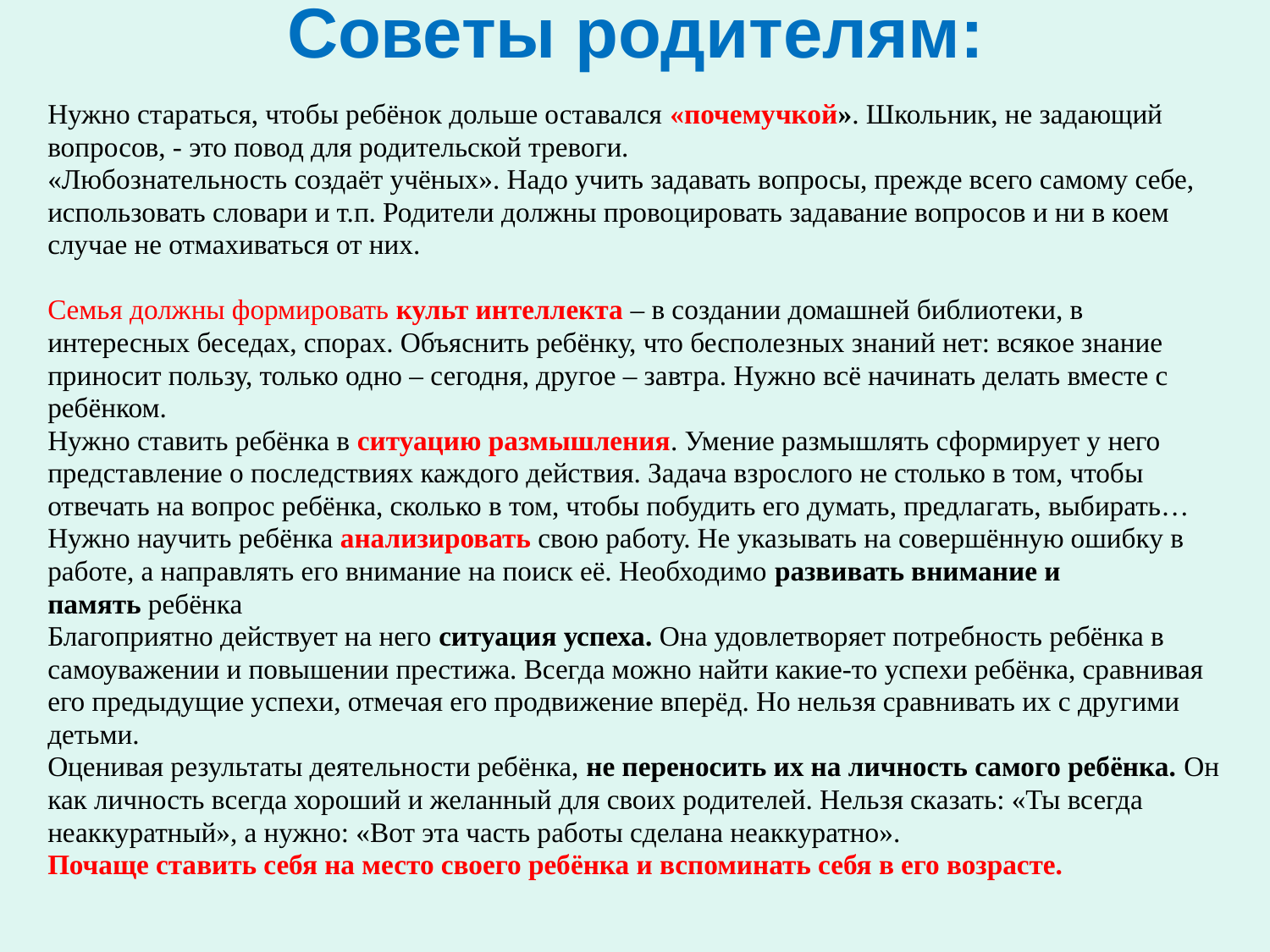

# Советы родителям:
Нужно стараться, чтобы ребёнок дольше оставался «почемучкой». Школьник, не задающий
вопросов, - это повод для родительской тревоги.
«Любознательность создаёт учёных». Надо учить задавать вопросы, прежде всего самому себе,
использовать словари и т.п. Родители должны провоцировать задавание вопросов и ни в коем
случае не отмахиваться от них.

Семья должны формировать культ интеллекта – в создании домашней библиотеки, в
интересных беседах, спорах. Объяснить ребёнку, что бесполезных знаний нет: всякое знание
приносит пользу, только одно – сегодня, другое – завтра. Нужно всё начинать делать вместе с
ребёнком.
Нужно ставить ребёнка в ситуацию размышления. Умение размышлять сформирует у него
представление о последствиях каждого действия. Задача взрослого не столько в том, чтобы
отвечать на вопрос ребёнка, сколько в том, чтобы побудить его думать, предлагать, выбирать…
Нужно научить ребёнка анализировать свою работу. Не указывать на совершённую ошибку в
работе, а направлять его внимание на поиск её. Необходимо развивать внимание и
память ребёнка
Благоприятно действует на него ситуация успеха. Она удовлетворяет потребность ребёнка в
самоуважении и повышении престижа. Всегда можно найти какие-то успехи ребёнка, сравнивая
его предыдущие успехи, отмечая его продвижение вперёд. Но нельзя сравнивать их с другими
детьми.
Оценивая результаты деятельности ребёнка, не переносить их на личность самого ребёнка. Он
как личность всегда хороший и желанный для своих родителей. Нельзя сказать: «Ты всегда
неаккуратный», а нужно: «Вот эта часть работы сделана неаккуратно».
Почаще ставить себя на место своего ребёнка и вспоминать себя в его возрасте.